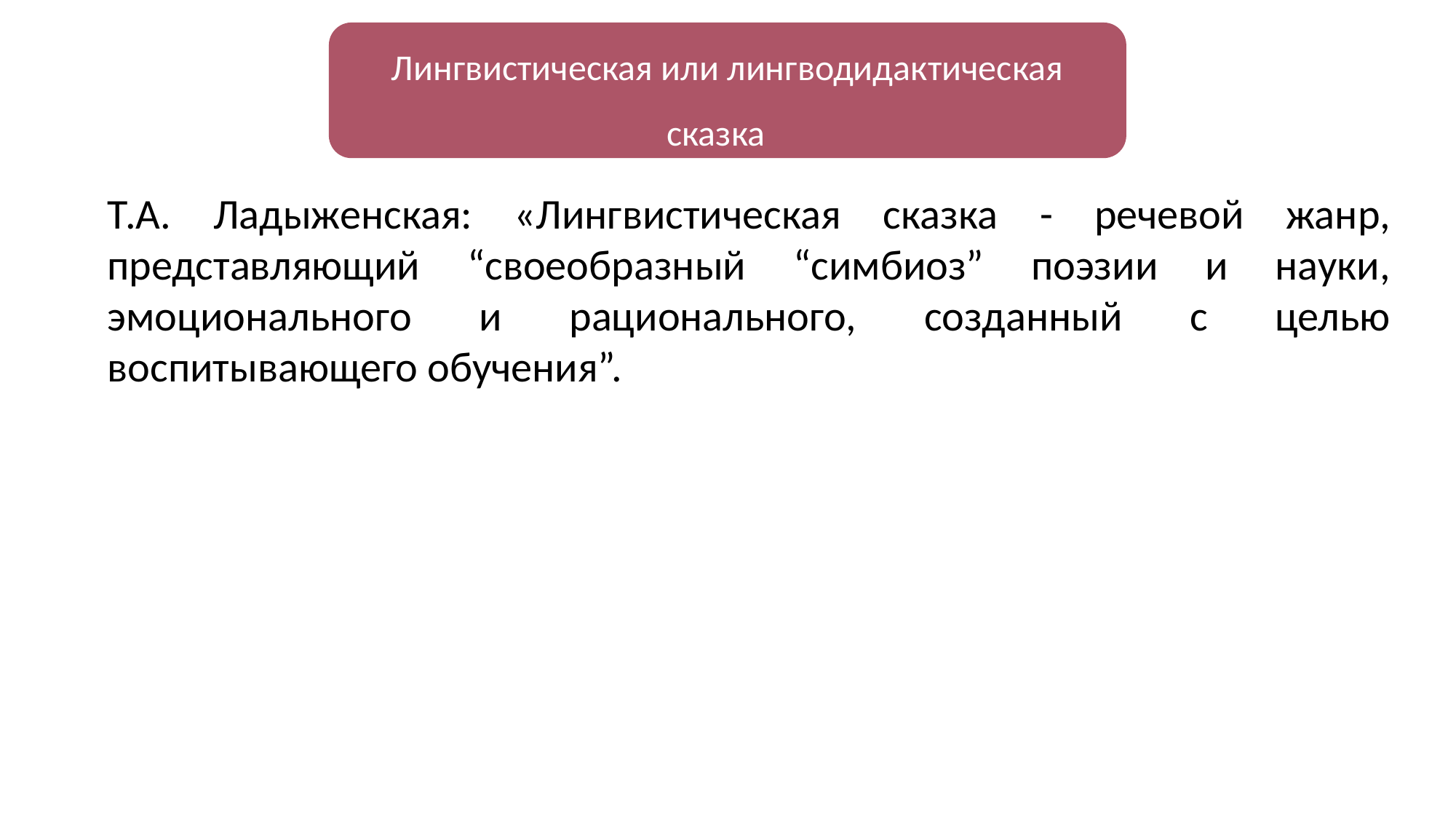

Лингвистическая или лингводидактическая
сказка
Т.А. Ладыженская: «Лингвистическая сказка - речевой жанр, представляющий “своеобразный “симбиоз” поэзии и науки, эмоционального и рационального, созданный с целью воспитывающего обучения”.